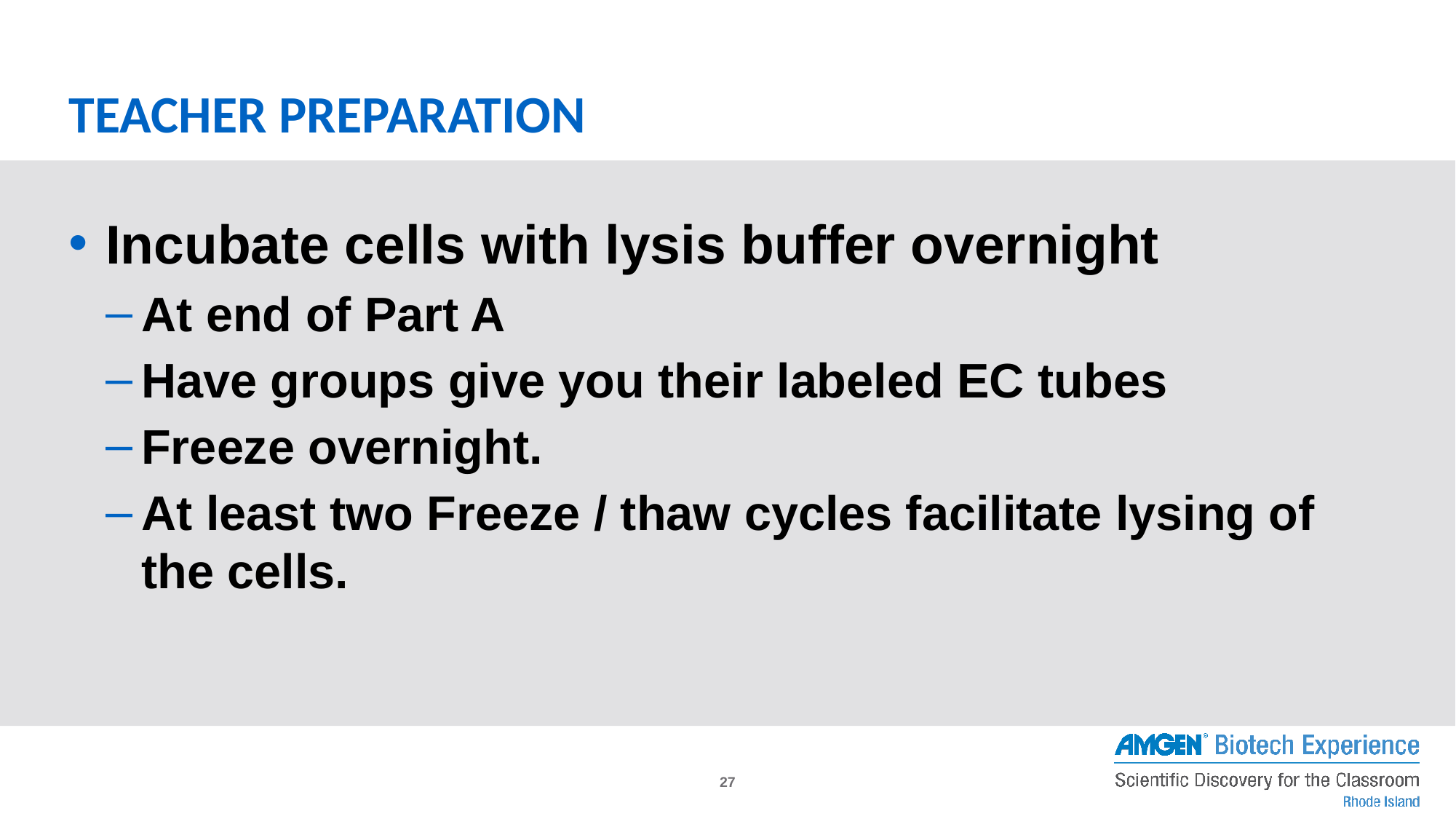

# TEACHER PREPARATION
Incubate cells with lysis buffer overnight
At end of Part A
Have groups give you their labeled EC tubes
Freeze overnight.
At least two Freeze / thaw cycles facilitate lysing of the cells.